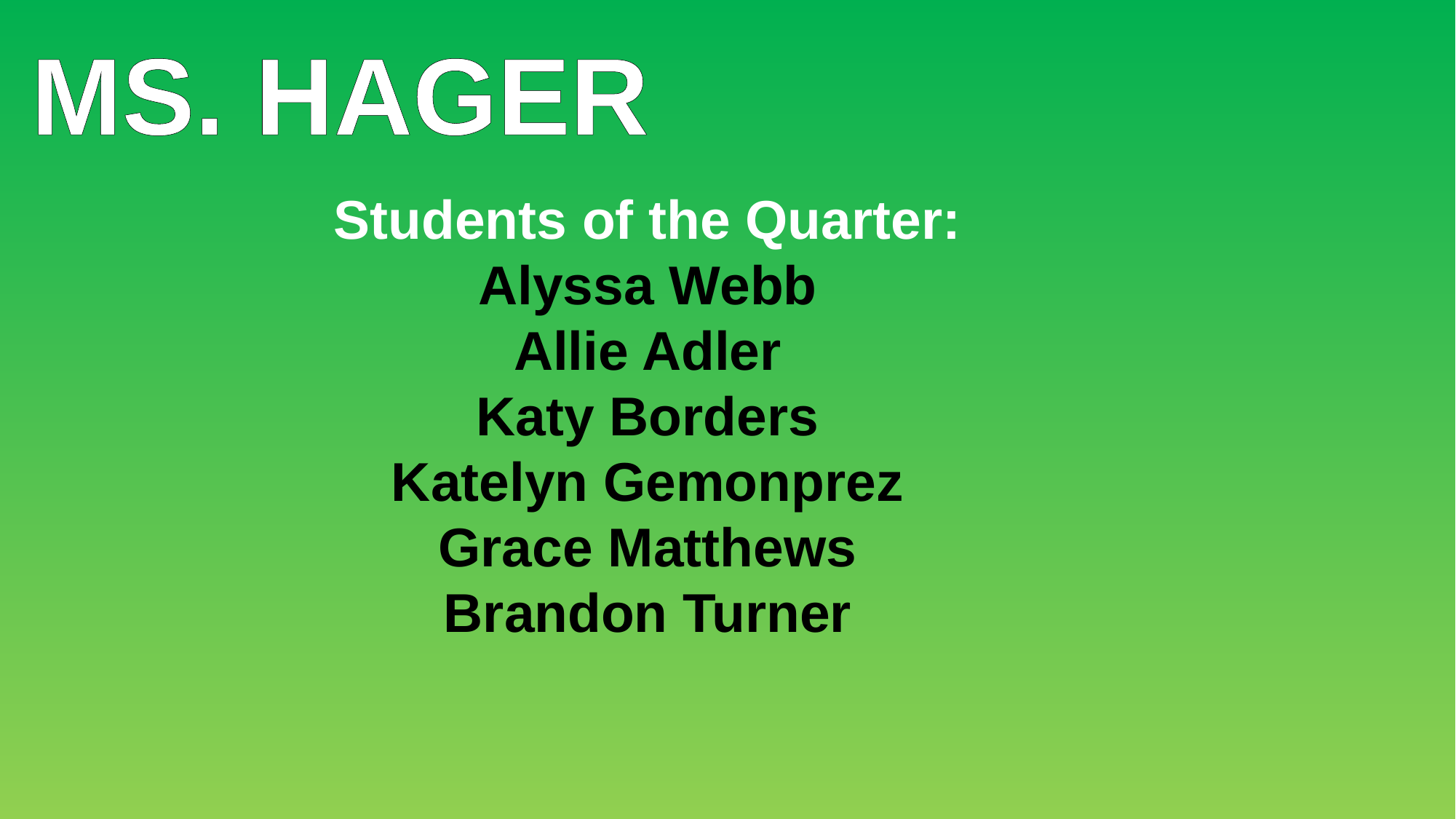

# Ms. Hager
Students of the Quarter:
Alyssa Webb
Allie Adler
Katy Borders
Katelyn Gemonprez
Grace Matthews
Brandon Turner